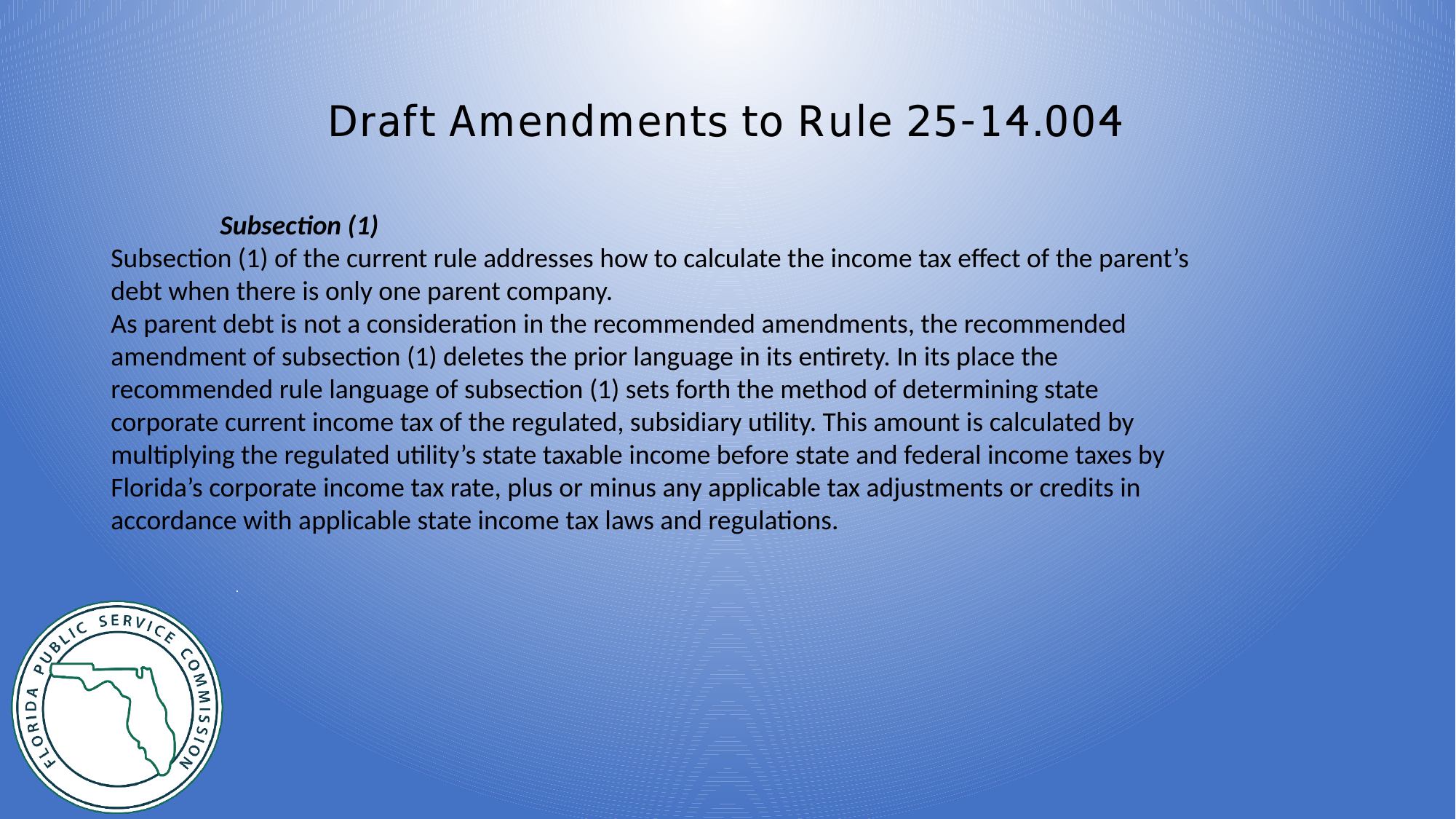

# Draft Amendments to Rule 25-14.004
	Subsection (1)
Subsection (1) of the current rule addresses how to calculate the income tax effect of the parent’s
debt when there is only one parent company.
As parent debt is not a consideration in the recommended amendments, the recommended
amendment of subsection (1) deletes the prior language in its entirety. In its place the
recommended rule language of subsection (1) sets forth the method of determining state
corporate current income tax of the regulated, subsidiary utility. This amount is calculated by
multiplying the regulated utility’s state taxable income before state and federal income taxes by
Florida’s corporate income tax rate, plus or minus any applicable tax adjustments or credits in
accordance with applicable state income tax laws and regulations.